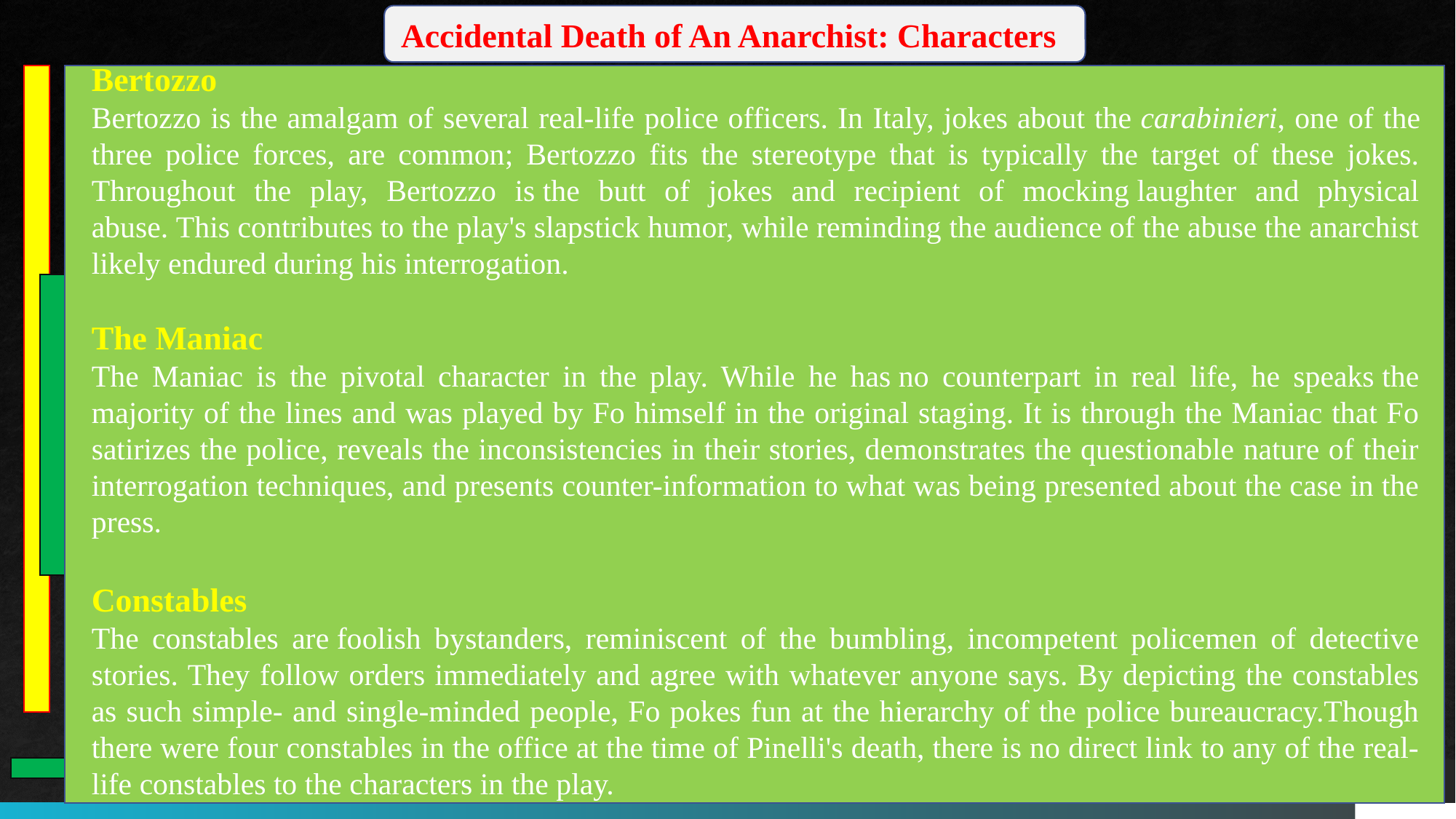

Accidental Death of An Anarchist: Characters

Bertozzo
Bertozzo is the amalgam of several real-life police officers. In Italy, jokes about the carabinieri, one of the three police forces, are common; Bertozzo fits the stereotype that is typically the target of these jokes. Throughout the play, Bertozzo is the butt of jokes and recipient of mocking laughter and physical abuse. This contributes to the play's slapstick humor, while reminding the audience of the abuse the anarchist likely endured during his interrogation.

The Maniac
The Maniac is the pivotal character in the play. While he has no counterpart in real life, he speaks the majority of the lines and was played by Fo himself in the original staging. It is through the Maniac that Fo satirizes the police, reveals the inconsistencies in their stories, demonstrates the questionable nature of their interrogation techniques, and presents counter-information to what was being presented about the case in the press.

Constables
The constables are foolish bystanders, reminiscent of the bumbling, incompetent policemen of detective stories. They follow orders immediately and agree with whatever anyone says. By depicting the constables as such simple- and single-minded people, Fo pokes fun at the hierarchy of the police bureaucracy.Though there were four constables in the office at the time of Pinelli's death, there is no direct link to any of the real-life constables to the characters in the play.

PAGE 4
PAGE 4
PAGE 4